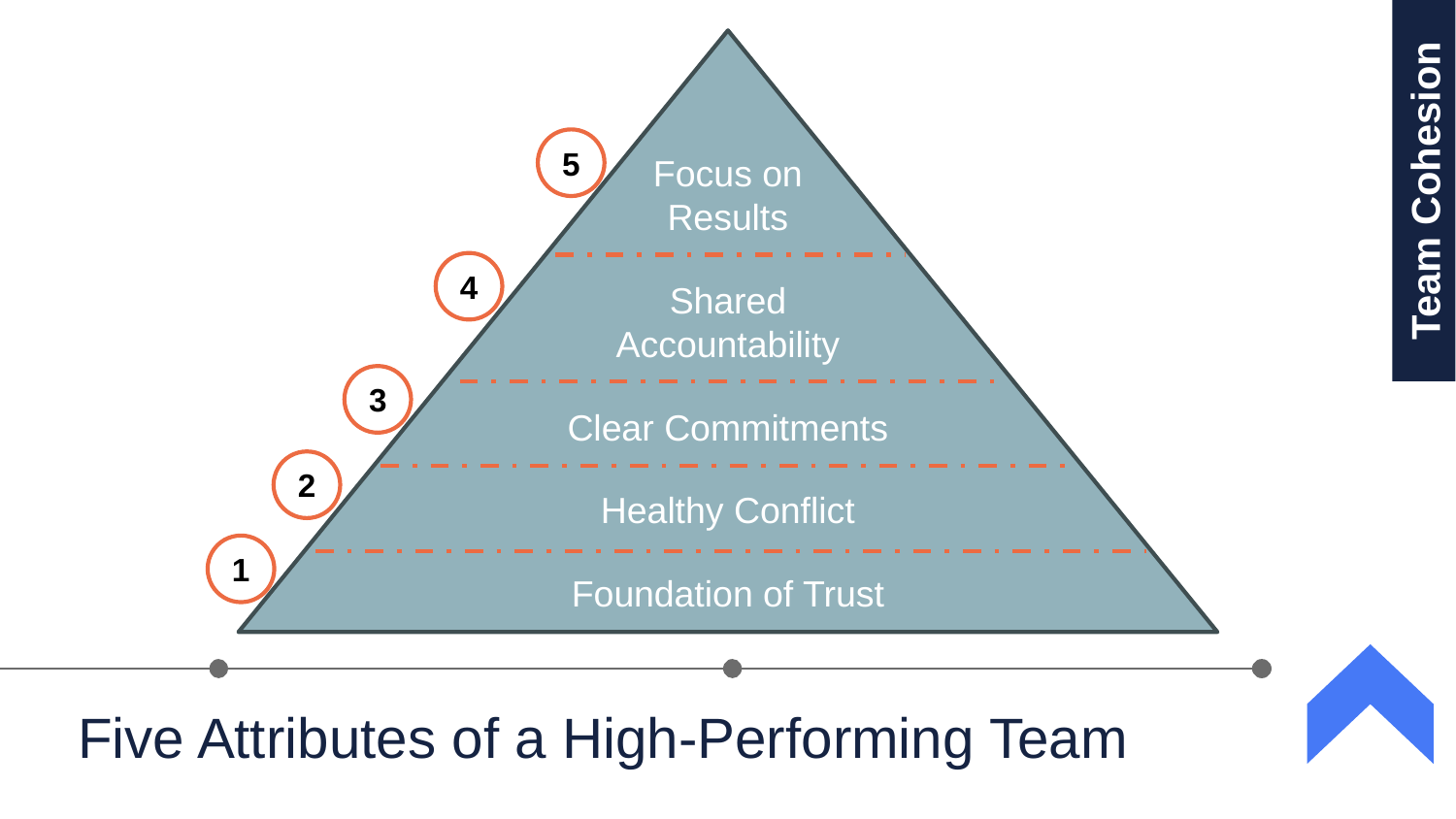

5
Focus on Results
Team Cohesion
4
Shared Accountability
3
Clear Commitments
2
Healthy Conflict
1
Foundation of Trust

    Five Attributes of a High-Performing Team